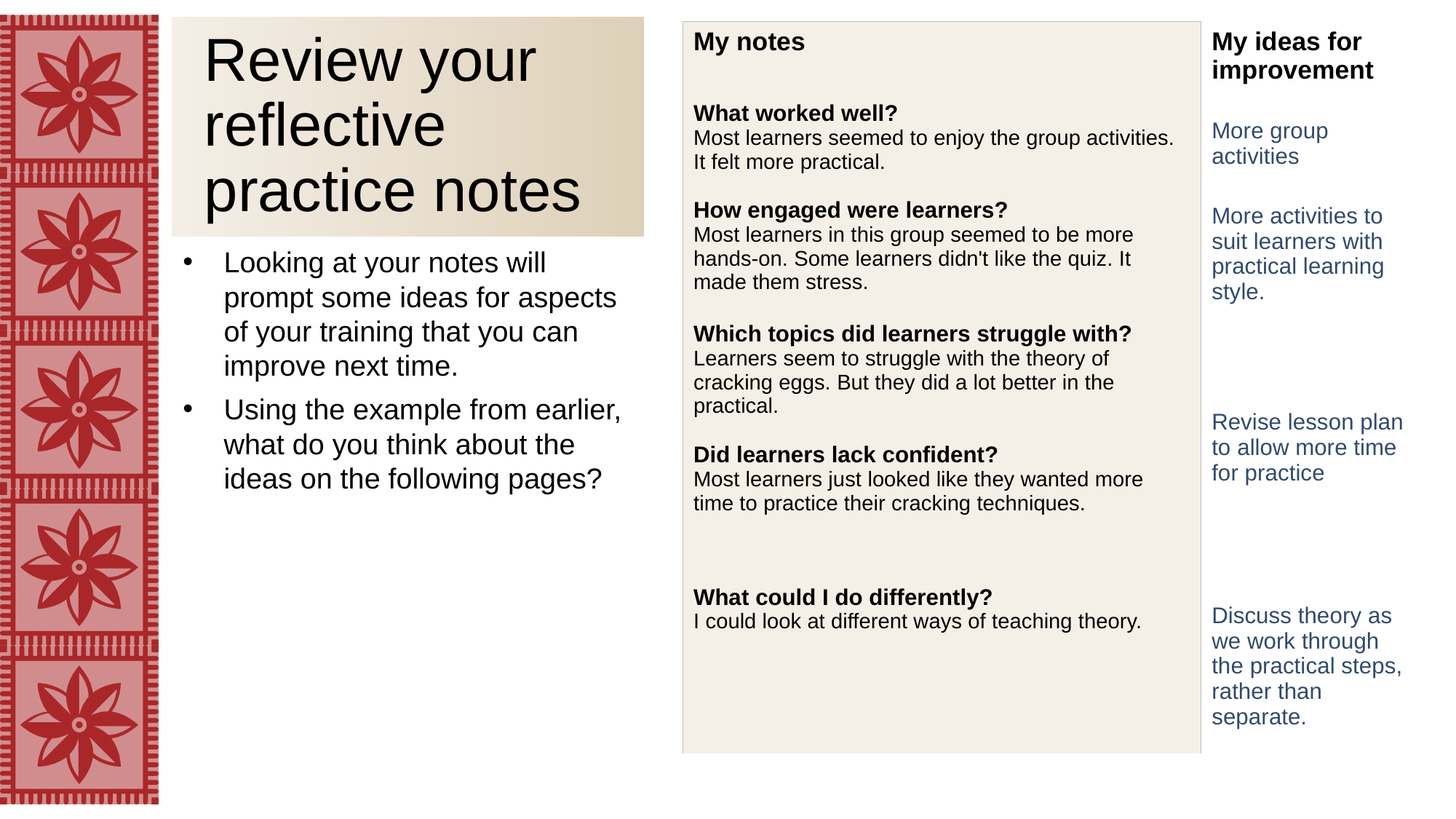

Review your reflective practice notes
| My notes | My ideas for improvement |
| --- | --- |
| What worked well?  Most learners seemed to enjoy the group activities. It felt more practical. | More group activities |
| How engaged were learners?  Most learners in this group seemed to be more hands-on. Some learners didn't like the quiz. It made them stress. | More activities to suit learners with practical learning style. |
| Which topics did learners struggle with?  Learners seem to struggle with the theory of cracking eggs. But they did a lot better in the practical.    Did learners lack confident?  Most learners just looked like they wanted more time to practice their cracking techniques. | Revise lesson plan to allow more time for practice |
| What could I do differently?  I could look at different ways of teaching theory. | Discuss theory as we work through the practical steps, rather than separate. |
Looking at your notes will prompt some ideas for aspects of your training that you can improve next time.
Using the example from earlier, what do you think about the ideas on the following pages?